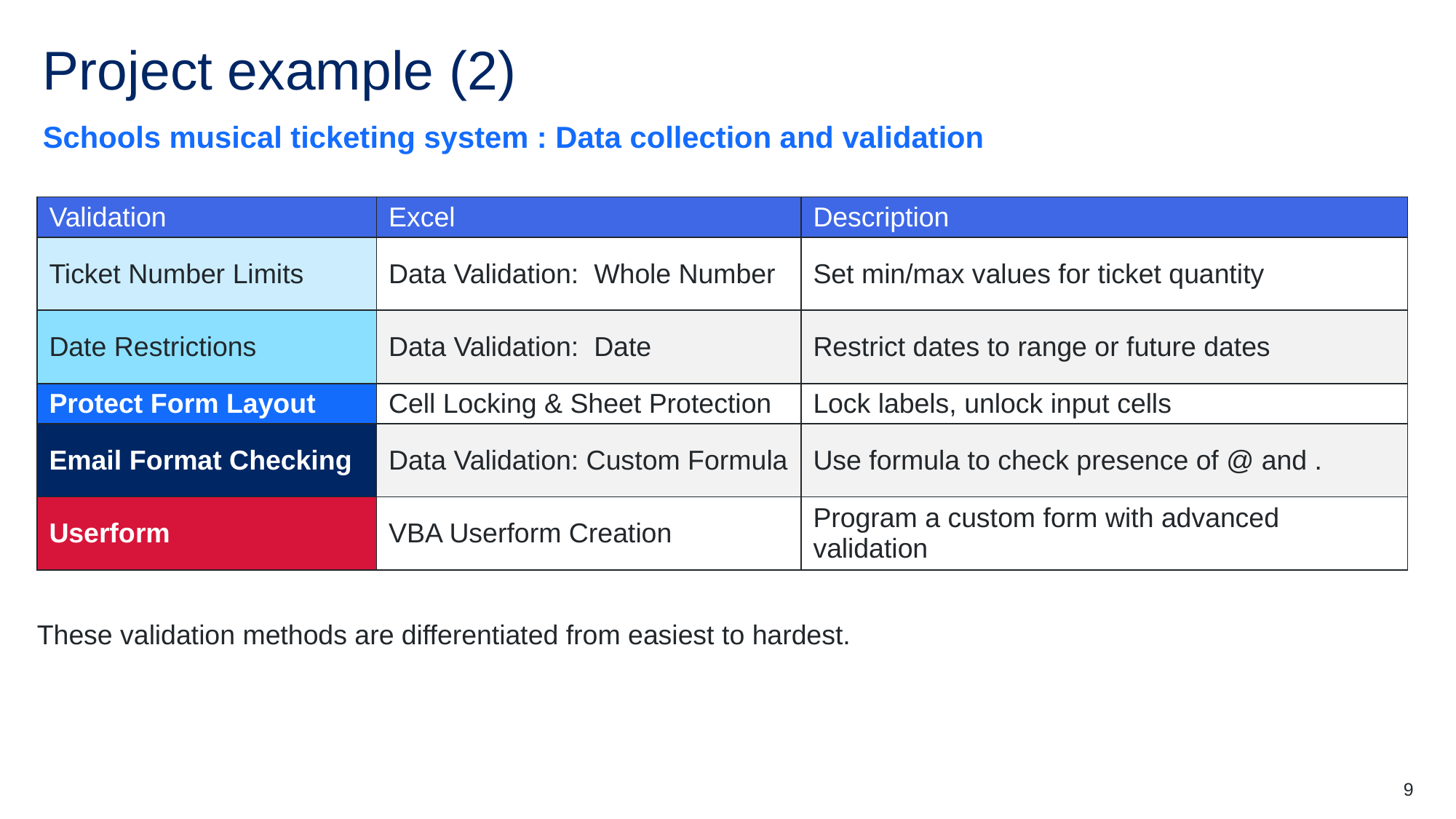

# Project example (2)
Schools musical ticketing system : Data collection and validation
| Validation | Excel | Description |
| --- | --- | --- |
| Ticket Number Limits | Data Validation: Whole Number | Set min/max values for ticket quantity |
| Date Restrictions | Data Validation: Date | Restrict dates to range or future dates |
| Protect Form Layout | Cell Locking & Sheet Protection | Lock labels, unlock input cells |
| Email Format Checking | Data Validation: Custom Formula | Use formula to check presence of @ and . |
| Userform | VBA Userform Creation | Program a custom form with advanced validation |
These validation methods are differentiated from easiest to hardest.
9